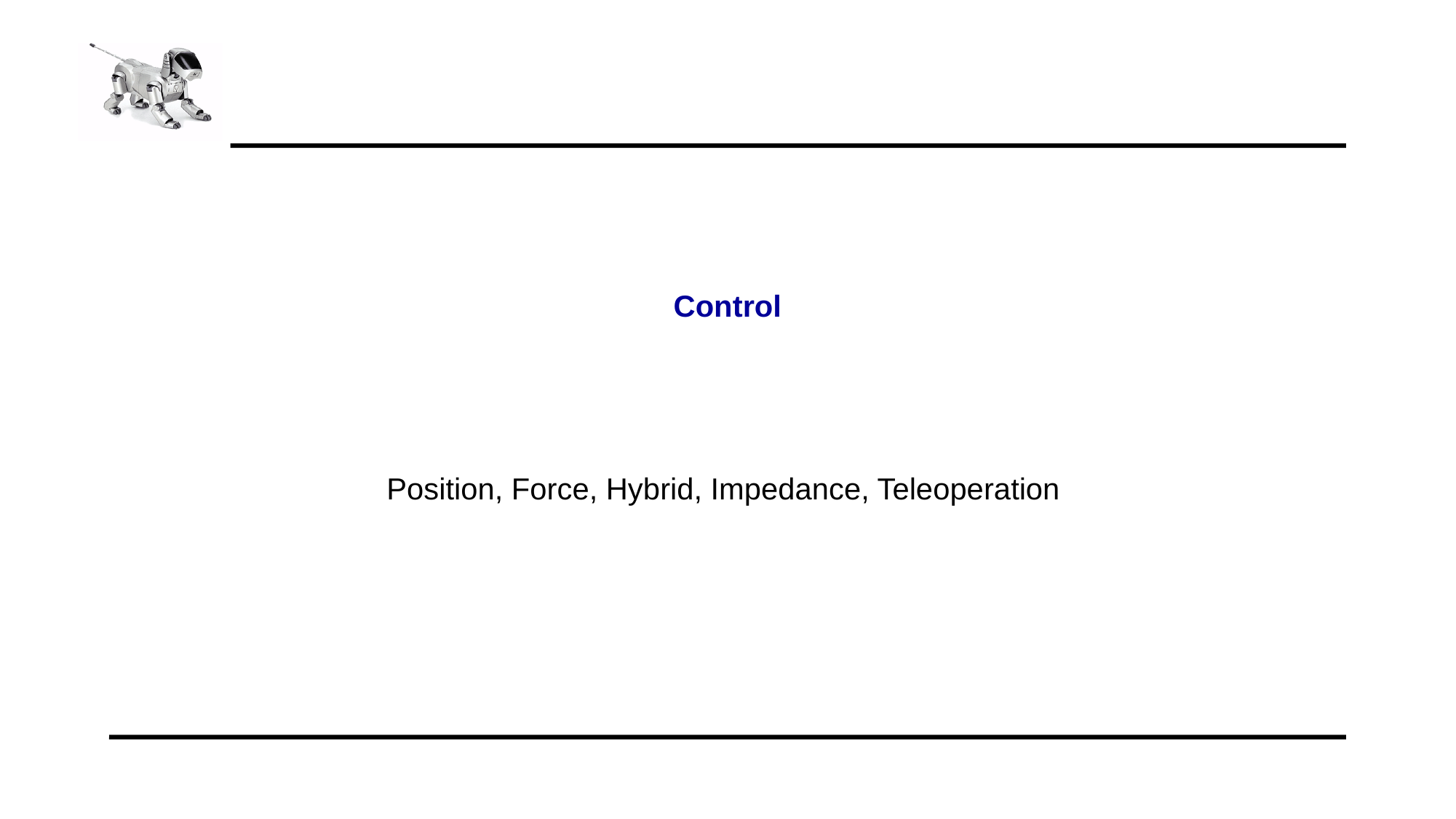

# Control
Position, Force, Hybrid, Impedance, Teleoperation